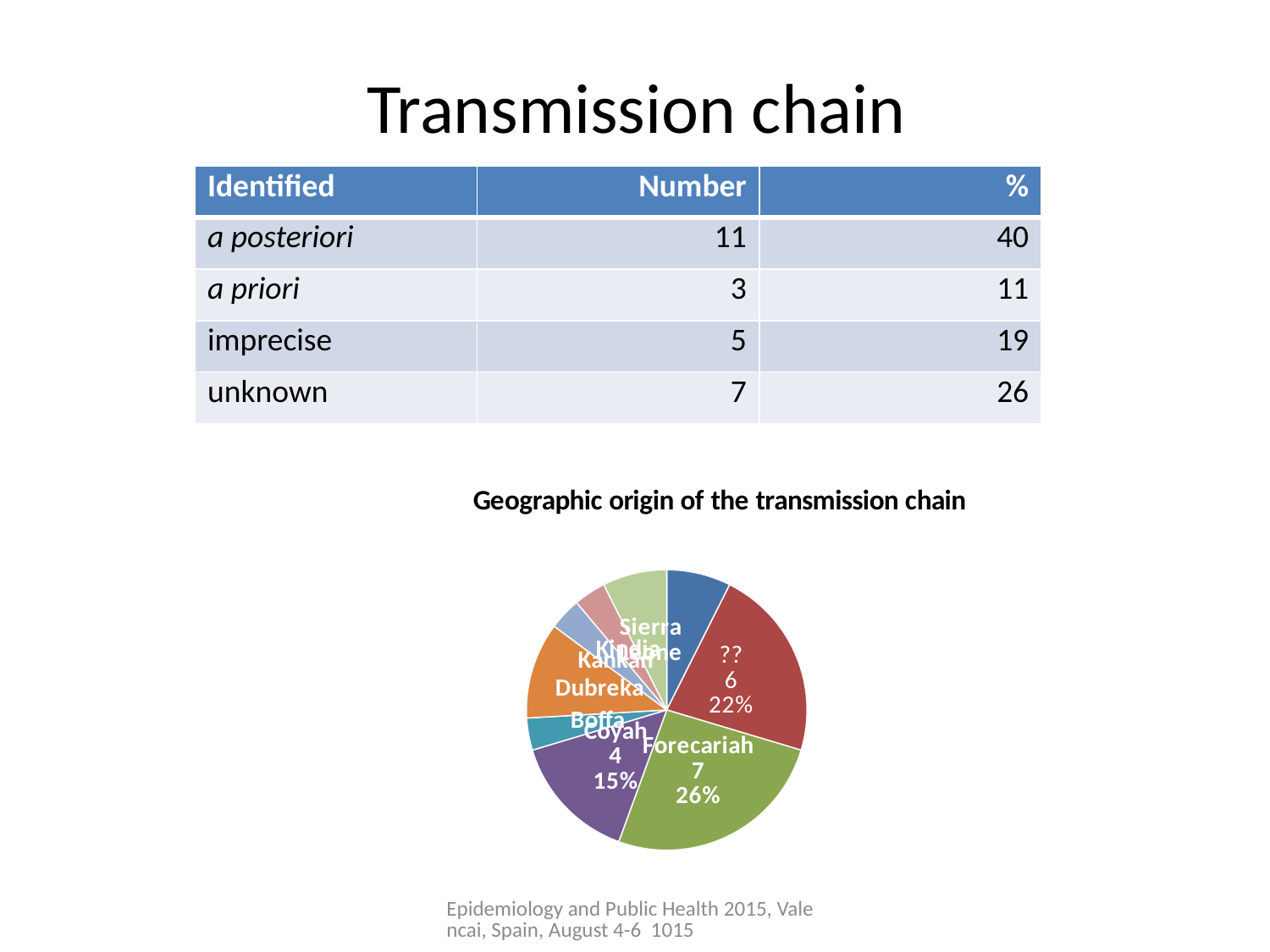

# Transmission chain
| Identified | Number | % |
| --- | --- | --- |
| a posteriori | 11 | 40 |
| a priori | 3 | 11 |
| imprecise | 5 | 19 |
| unknown | 7 | 26 |

[unsupported chart]

Epidemiology and Public Health 2015, Valencai, Spain, August 4-6  1015